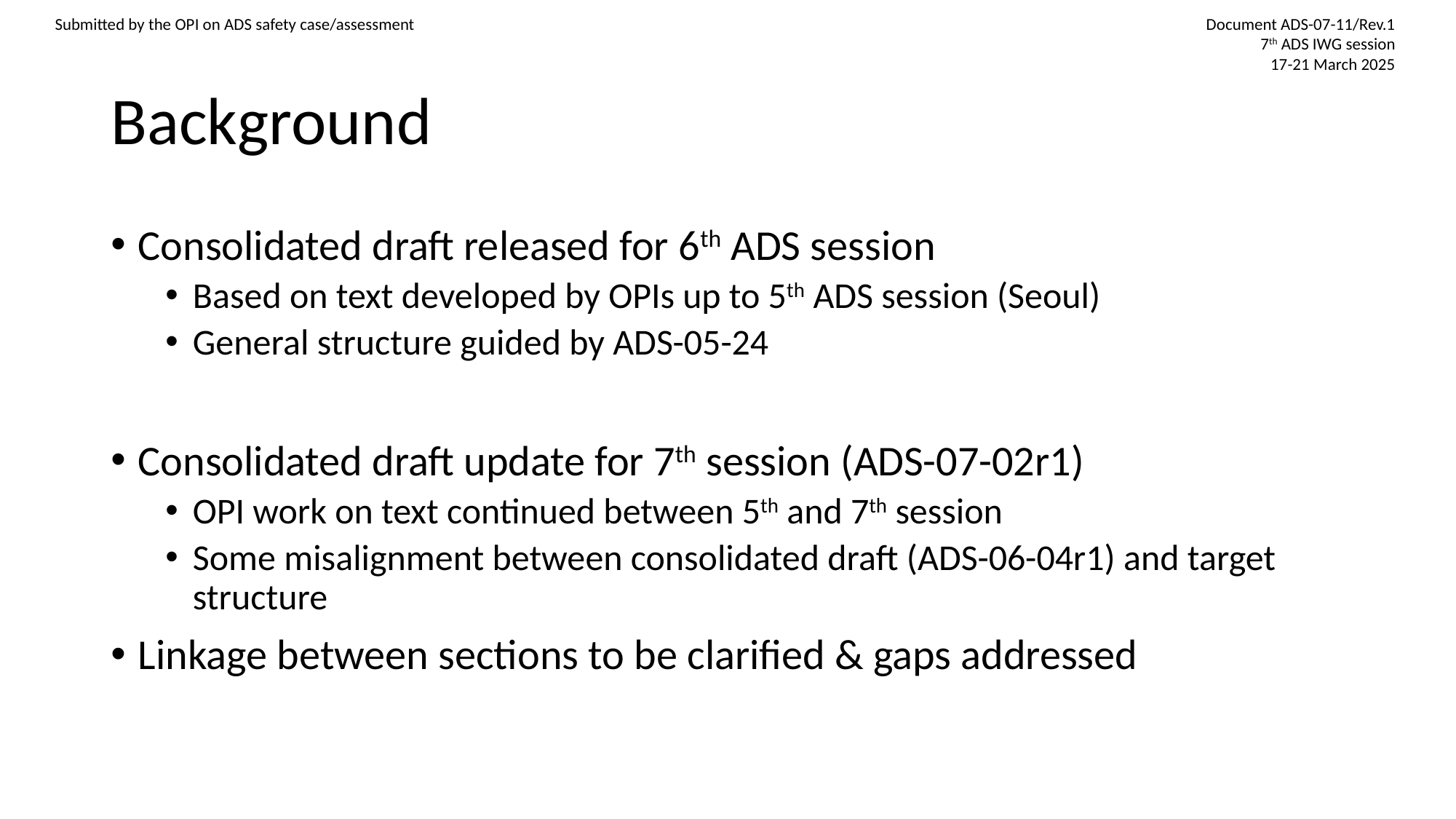

# Background
Consolidated draft released for 6th ADS session
Based on text developed by OPIs up to 5th ADS session (Seoul)
General structure guided by ADS-05-24

Consolidated draft update for 7th session (ADS-07-02r1)
OPI work on text continued between 5th and 7th session
Some misalignment between consolidated draft (ADS-06-04r1) and target structure
Linkage between sections to be clarified & gaps addressed